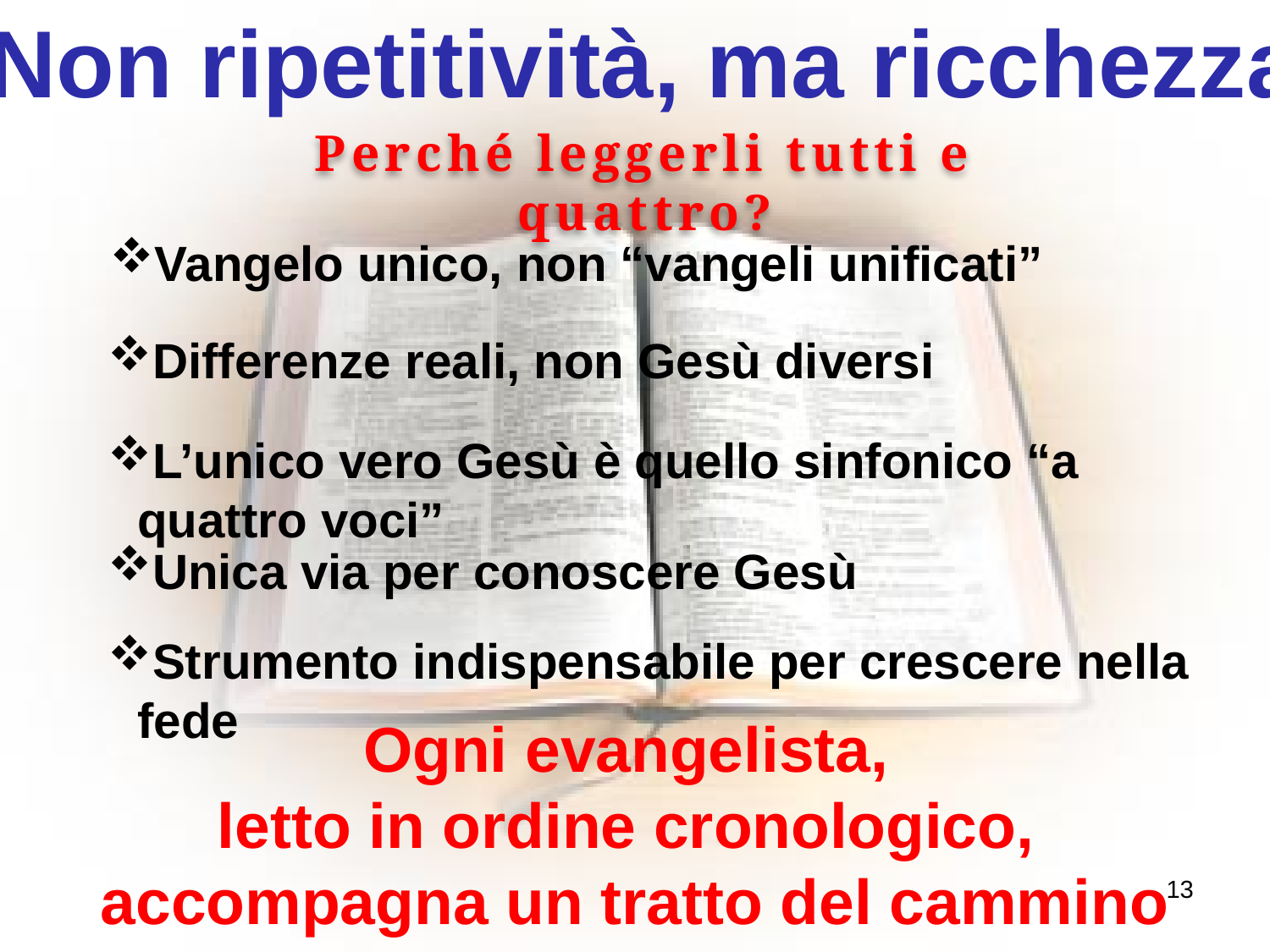

Non ripetitività, ma ricchezza
Perché leggerli tutti e quattro?
Vangelo unico, non “vangeli unificati”
Differenze reali, non Gesù diversi
L’unico vero Gesù è quello sinfonico “a quattro voci”
Unica via per conoscere Gesù
Strumento indispensabile per crescere nella fede
Ogni evangelista,
letto in ordine cronologico,
accompagna un tratto del cammino cristiano
13